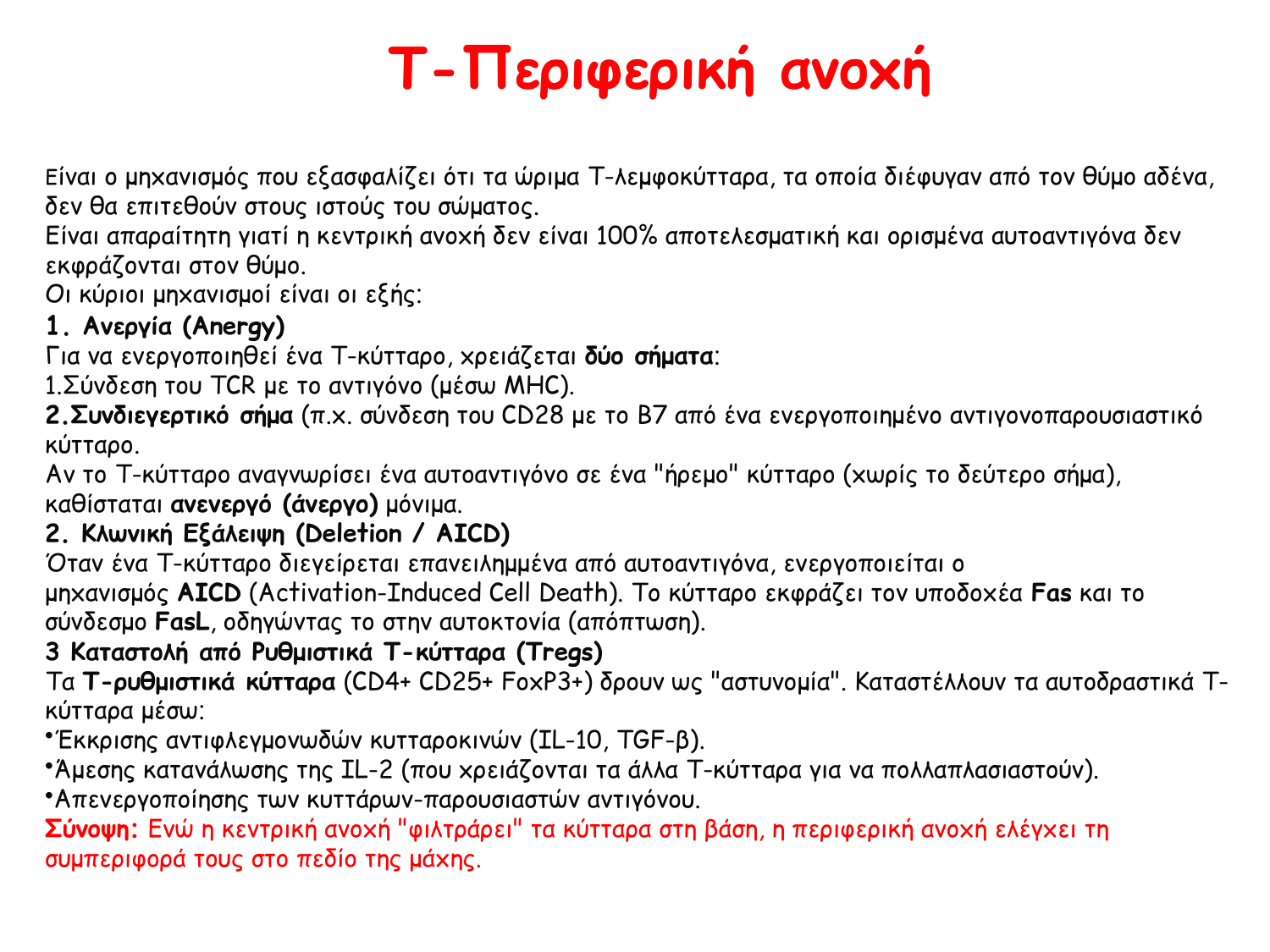

Τ-Περιφερική ανοχή
Eίναι ο μηχανισμός που εξασφαλίζει ότι τα ώριμα Τ-λεμφοκύτταρα, τα οποία διέφυγαν από τον θύμο αδένα, δεν θα επιτεθούν στους ιστούς του σώματος.
Είναι απαραίτητη γιατί η κεντρική ανοχή δεν είναι 100% αποτελεσματική και ορισμένα αυτοαντιγόνα δεν εκφράζονται στον θύμο.
Οι κύριοι μηχανισμοί είναι οι εξής:
1. Ανεργία (Anergy)
Για να ενεργοποιηθεί ένα Τ-κύτταρο, χρειάζεται δύο σήματα:
Σύνδεση του TCR με το αντιγόνο (μέσω MHC).
Συνδιεγερτικό σήμα (π.χ. σύνδεση του CD28 με το B7 από ένα ενεργοποιημένο αντιγονοπαρουσιαστικό κύτταρο.
Αν το Τ-κύτταρο αναγνωρίσει ένα αυτοαντιγόνο σε ένα "ήρεμο" κύτταρο (χωρίς το δεύτερο σήμα), καθίσταται ανενεργό (άνεργο) μόνιμα.
2. Κλωνική Εξάλειψη (Deletion / AICD)
Όταν ένα Τ-κύτταρο διεγείρεται επανειλημμένα από αυτοαντιγόνα, ενεργοποιείται ο μηχανισμός AICD (Activation-Induced Cell Death). Το κύτταρο εκφράζει τον υποδοχέα Fas και το σύνδεσμο FasL, οδηγώντας το στην αυτοκτονία (απόπτωση).
3 Καταστολή από Ρυθμιστικά Τ-κύτταρα (Tregs)
Τα T-ρυθμιστικά κύτταρα (CD4+ CD25+ FoxP3+) δρουν ως "αστυνομία". Καταστέλλουν τα αυτοδραστικά Τ-κύτταρα μέσω:
Έκκρισης αντιφλεγμονωδών κυτταροκινών (IL-10, TGF-β).
Άμεσης κατανάλωσης της IL-2 (που χρειάζονται τα άλλα Τ-κύτταρα για να πολλαπλασιαστούν).
Απενεργοποίησης των κυττάρων-παρουσιαστών αντιγόνου.
Σύνοψη: Ενώ η κεντρική ανοχή "φιλτράρει" τα κύτταρα στη βάση, η περιφερική ανοχή ελέγχει τη συμπεριφορά τους στο πεδίο της μάχης.